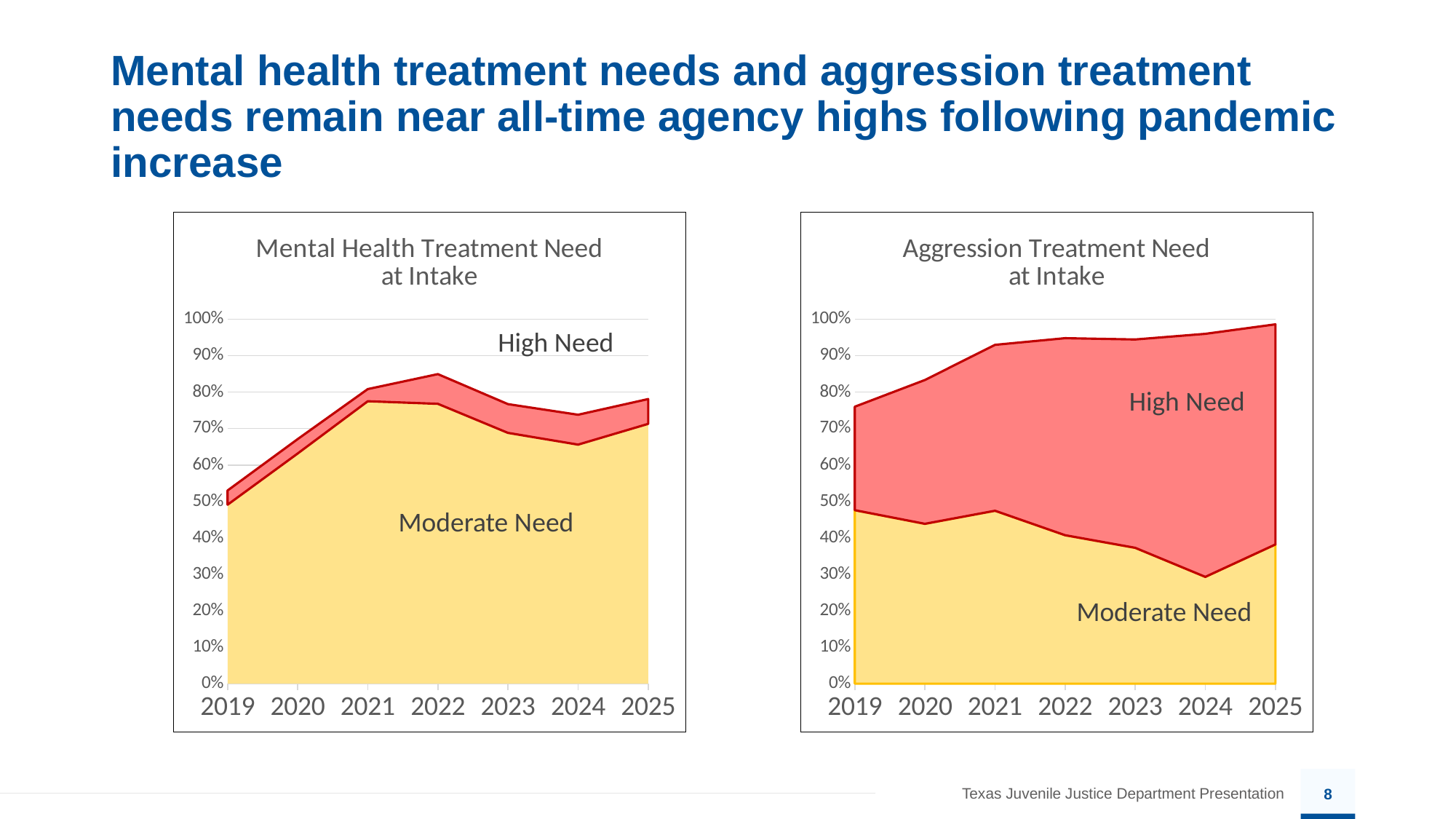

# Mental health treatment needs and aggression treatment needs remain near all-time agency highs following pandemic increase

### Chart: Mental Health Treatment Need
at Intake

| Category | Moderate Need | High Need |
|---|---|---|
| 2019 | 0.491 | 0.039 |
| 2020 | 0.631578947368421 | 0.0394736842105263 |
| 2021 | 0.7750439367311073 | 0.033391915641476276 |
| 2022 | 0.7679 | 0.0815 |
| 2023 | 0.6881999999999999 | 0.0789 |
| 2024 | 0.656 | 0.082 |
| 2025 | 0.713 | 0.068 |

### Chart: Aggression Treatment Need
at Intake

| Category | Moderate Need | High Need |
|---|---|---|
| 2019 | 0.476 | 0.284 |
| 2020 | 0.43859649122807 | 0.394736842105263 |
| 2021 | 0.4745166959578207 | 0.45518453427065025 |
| 2022 | 0.40740000000000004 | 0.5407 |
| 2023 | 0.3728 | 0.5717 |
| 2024 | 0.293 | 0.667 |
| 2025 | 0.382 | 0.604 |
High Need
High Need
Moderate Need
Moderate Need